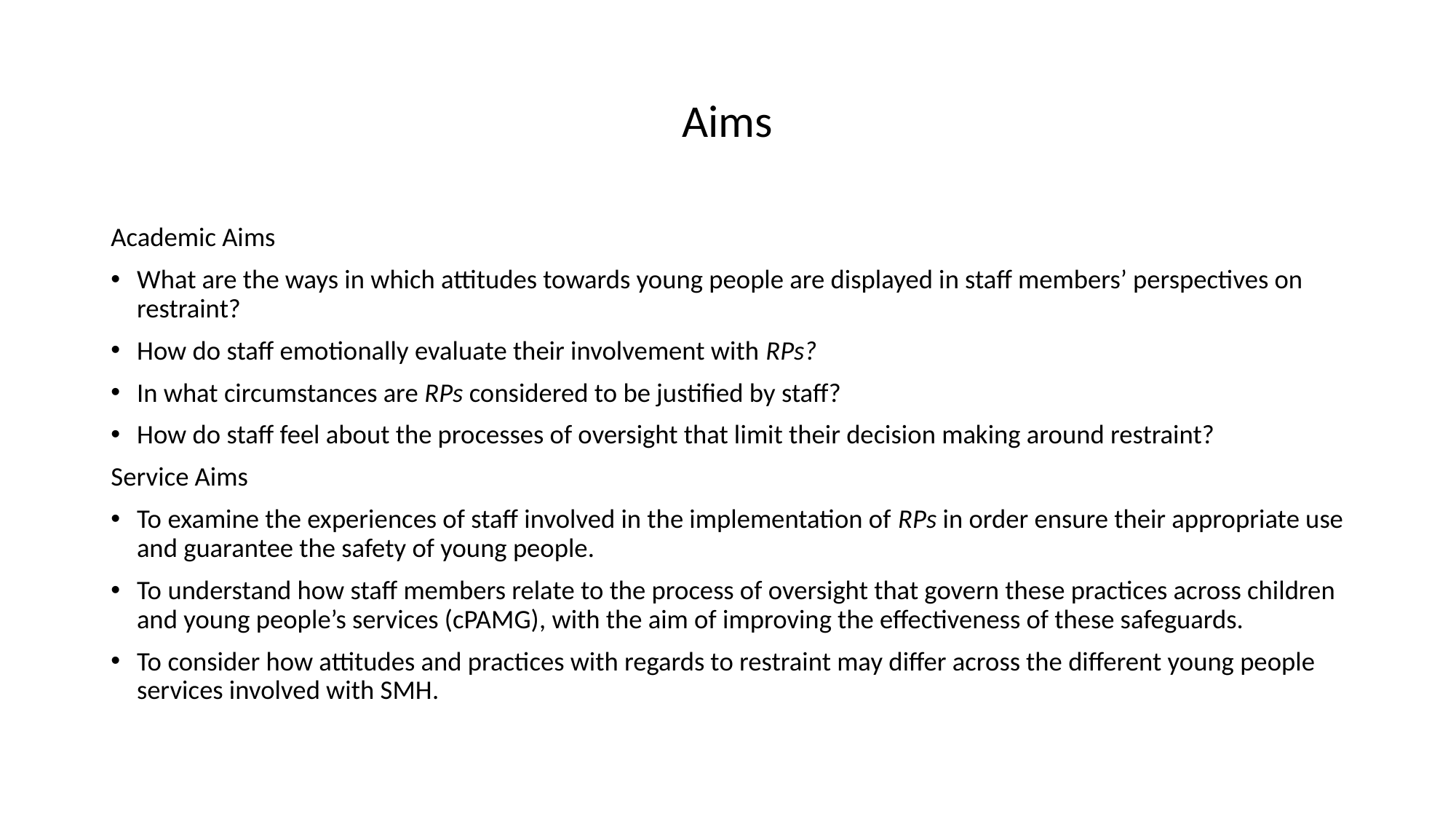

# Aims
Academic Aims
What are the ways in which attitudes towards young people are displayed in staff members’ perspectives on restraint?
How do staff emotionally evaluate their involvement with RPs?
In what circumstances are RPs considered to be justified by staff?
How do staff feel about the processes of oversight that limit their decision making around restraint?
Service Aims
To examine the experiences of staff involved in the implementation of RPs in order ensure their appropriate use and guarantee the safety of young people.
To understand how staff members relate to the process of oversight that govern these practices across children and young people’s services (cPAMG), with the aim of improving the effectiveness of these safeguards.
To consider how attitudes and practices with regards to restraint may differ across the different young people services involved with SMH.